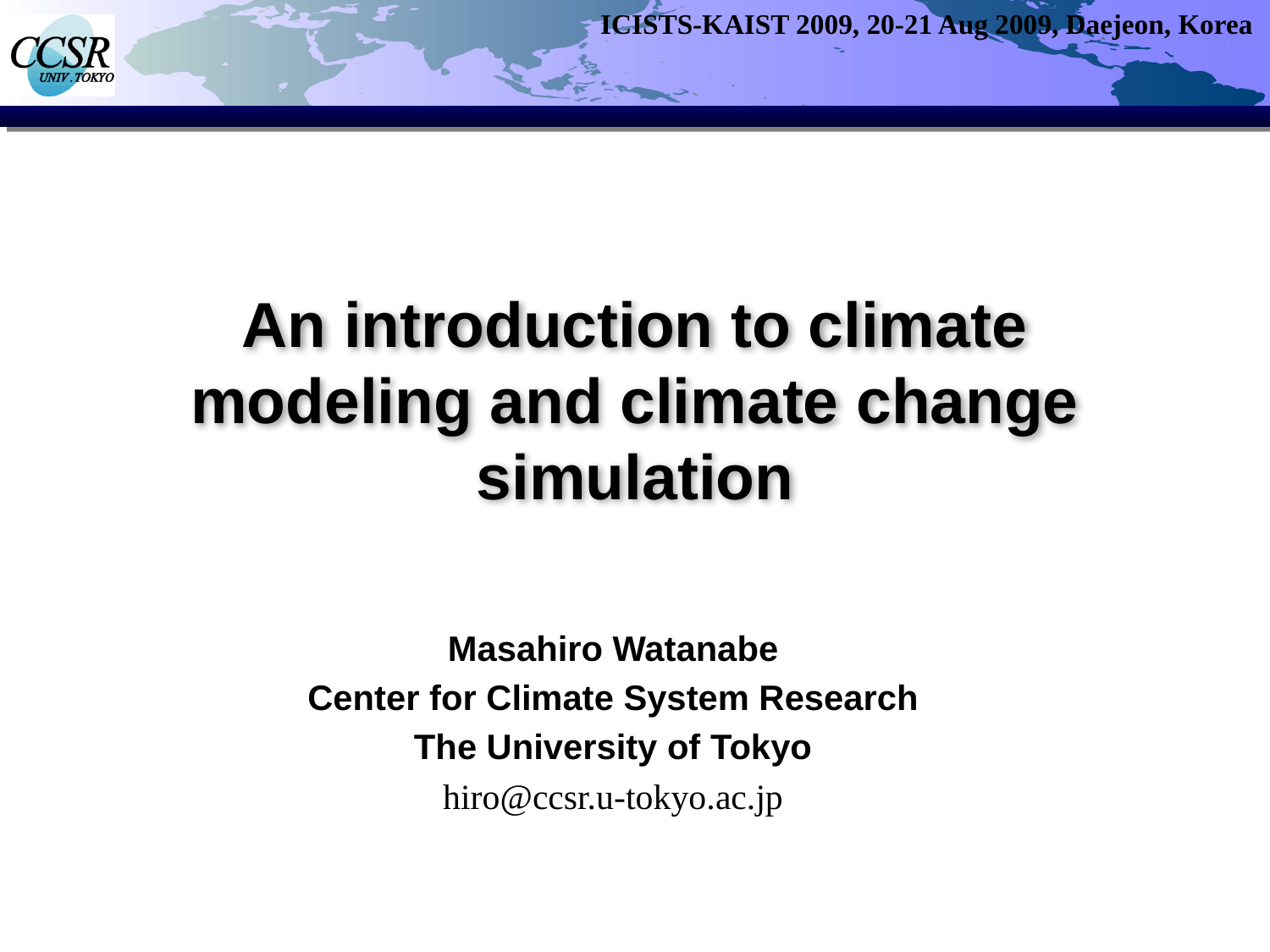

ICISTS-KAIST 2009, 20-21 Aug 2009, Daejeon, Korea
# An introduction to climate modeling and climate change simulation
Masahiro Watanabe
Center for Climate System Research
The University of Tokyo
hiro@ccsr.u-tokyo.ac.jp